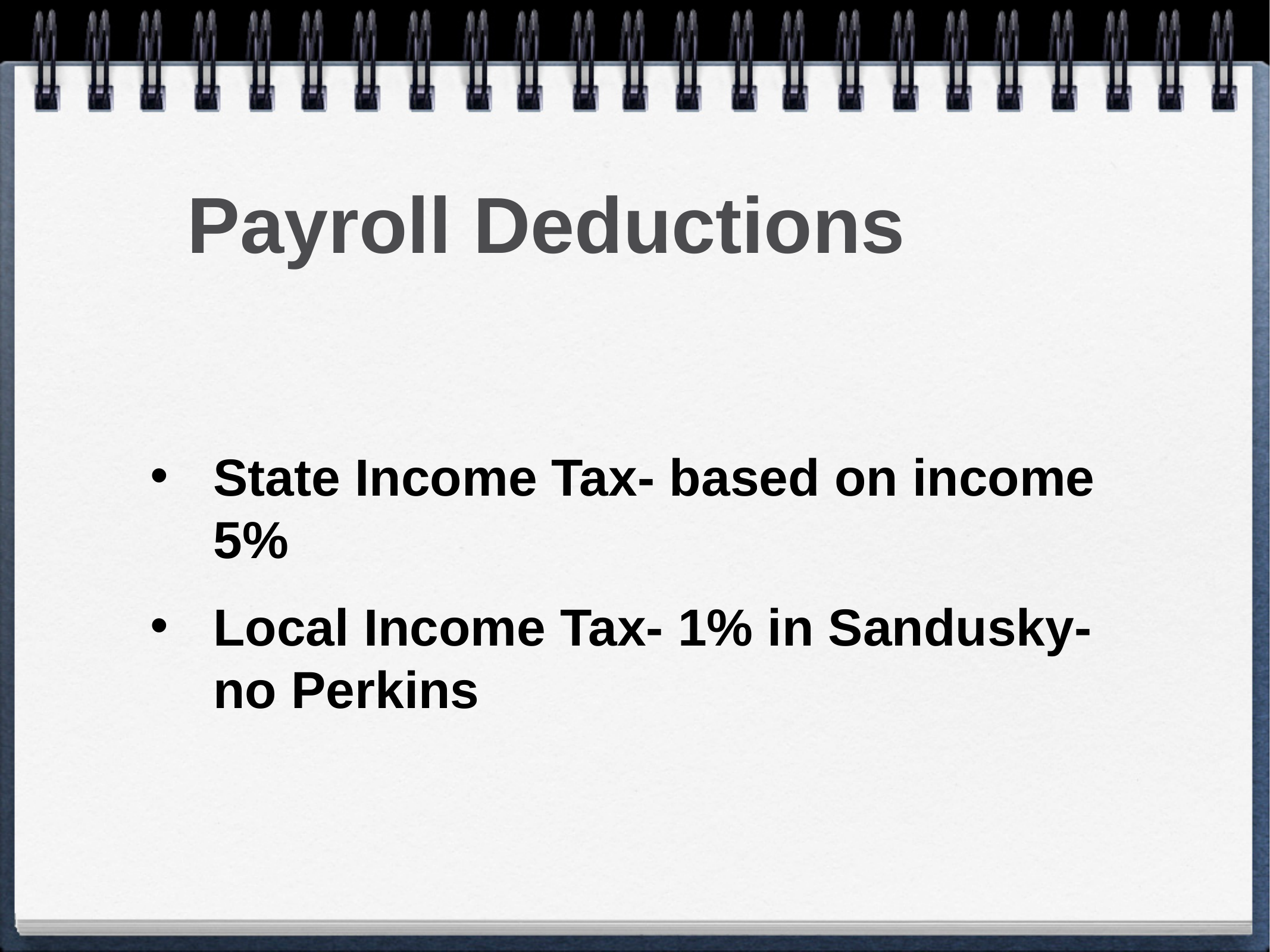

# Payroll Deductions
State Income Tax- based on income 5%
Local Income Tax- 1% in Sandusky- no Perkins